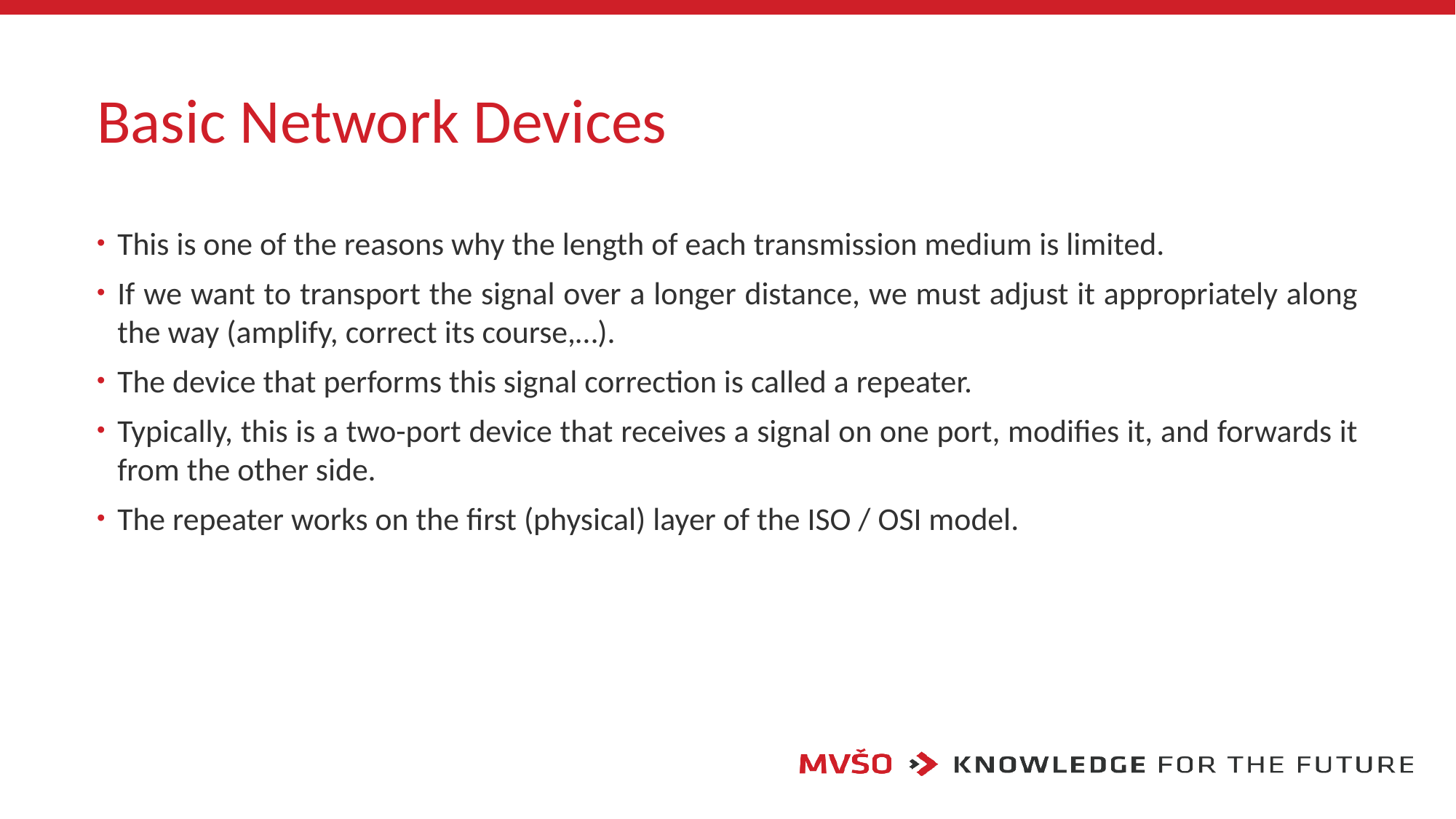

# Basic Network Devices
This is one of the reasons why the length of each transmission medium is limited.
If we want to transport the signal over a longer distance, we must adjust it appropriately along the way (amplify, correct its course,…).
The device that performs this signal correction is called a repeater.
Typically, this is a two-port device that receives a signal on one port, modifies it, and forwards it from the other side.
The repeater works on the first (physical) layer of the ISO / OSI model.